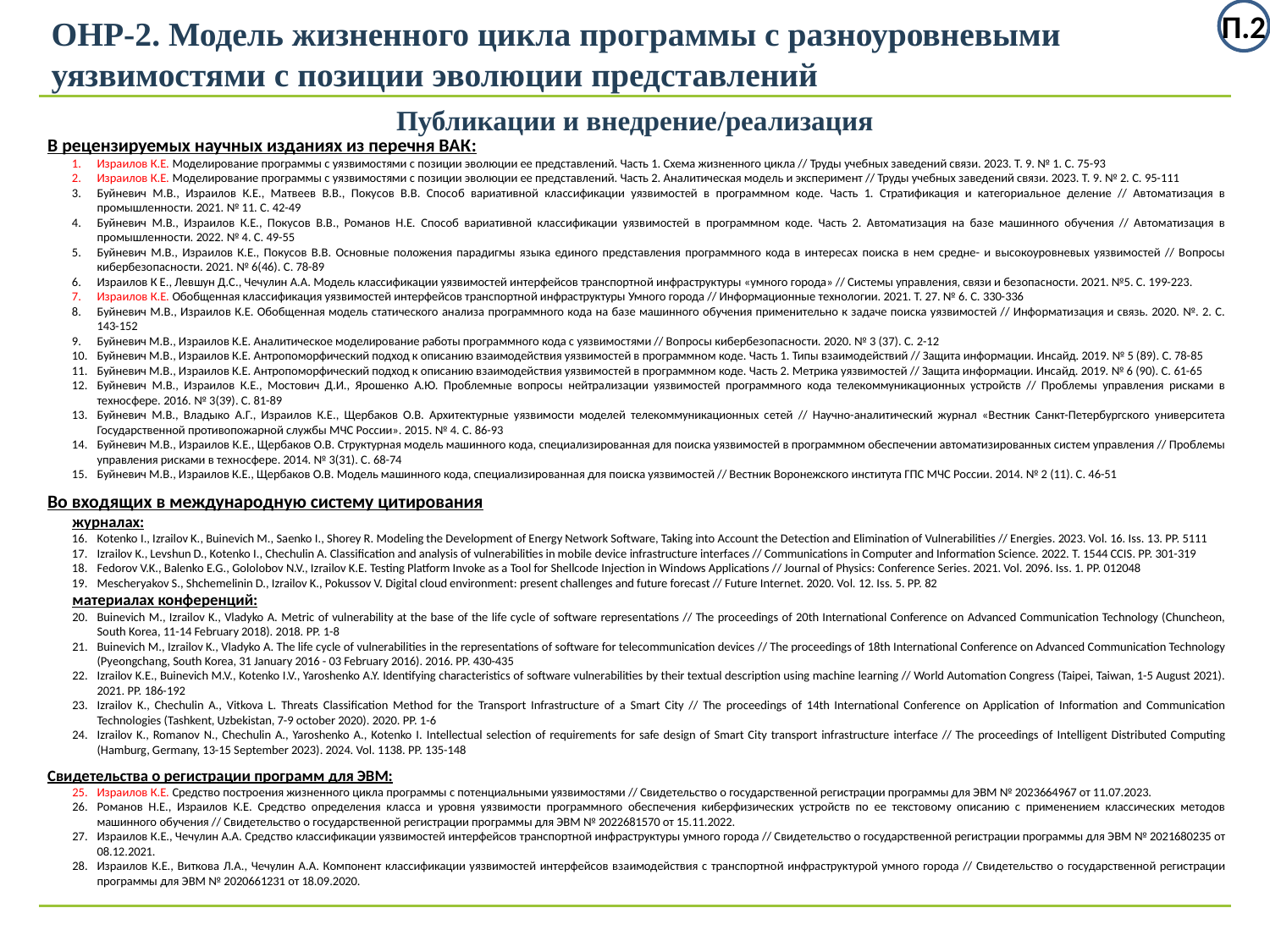

П.2
ОНР-2. Модель жизненного цикла программы с разноуровневыми уязвимостями с позиции эволюции представлений
Публикации и внедрение/реализация
В рецензируемых научных изданиях из перечня ВАК:
Израилов К.Е. Моделирование программы с уязвимостями с позиции эволюции ее представлений. Часть 1. Схема жизненного цикла // Труды учебных заведений связи. 2023. Т. 9. № 1. С. 75-93
Израилов К.Е. Моделирование программы с уязвимостями с позиции эволюции ее представлений. Часть 2. Аналитическая модель и эксперимент // Труды учебных заведений связи. 2023. Т. 9. № 2. С. 95-111
Буйневич М.В., Израилов К.Е., Матвеев В.В., Покусов В.В. Способ вариативной классификации уязвимостей в программном коде. Часть 1. Стратификация и категориальное деление // Автоматизация в промышленности. 2021. № 11. С. 42-49
Буйневич М.В., Израилов К.Е., Покусов В.В., Романов Н.Е. Способ вариативной классификации уязвимостей в программном коде. Часть 2. Автоматизация на базе машинного обучения // Автоматизация в промышленности. 2022. № 4. С. 49-55
Буйневич М.В., Израилов К.Е., Покусов В.В. Основные положения парадигмы языка единого представления программного кода в интересах поиска в нем средне- и высокоуровневых уязвимостей // Вопросы кибербезопасности. 2021. № 6(46). С. 78-89
Израилов К Е., Левшун Д.С., Чечулин А.А. Модель классификации уязвимостей интерфейсов транспортной инфраструктуры «умного города» // Системы управления, связи и безопасности. 2021. №5. С. 199-223.
Израилов К.Е. Обобщенная классификация уязвимостей интерфейсов транспортной инфраструктуры Умного города // Информационные технологии. 2021. Т. 27. № 6. С. 330-336
Буйневич М.В., Израилов К.Е. Обобщенная модель статического анализа программного кода на базе машинного обучения применительно к задаче поиска уязвимостей // Информатизация и связь. 2020. №. 2. С. 143-152
Буйневич М.В., Израилов К.Е. Аналитическое моделирование работы программного кода с уязвимостями // Вопросы кибербезопасности. 2020. № 3 (37). С. 2-12
Буйневич М.В., Израилов К.Е. Антропоморфический подход к описанию взаимодействия уязвимостей в программном коде. Часть 1. Типы взаимодействий // Защита информации. Инсайд. 2019. № 5 (89). С. 78-85
Буйневич М.В., Израилов К.Е. Антропоморфический подход к описанию взаимодействия уязвимостей в программном коде. Часть 2. Метрика уязвимостей // Защита информации. Инсайд. 2019. № 6 (90). С. 61-65
Буйневич М.В., Израилов К.Е., Мостович Д.И., Ярошенко А.Ю. Проблемные вопросы нейтрализации уязвимостей программного кода телекоммуникационных устройств // Проблемы управления рисками в техносфере. 2016. № 3(39). С. 81-89
Буйневич М.В., Владыко А.Г., Израилов К.Е., Щербаков О.В. Архитектурные уязвимости моделей телекоммуникационных сетей // Научно-аналитический журнал «Вестник Санкт-Петербургского университета Государственной противопожарной службы МЧС России». 2015. № 4. С. 86-93
Буйневич М.В., Израилов К.Е., Щербаков О.В. Структурная модель машинного кода, специализированная для поиска уязвимостей в программном обеспечении автоматизированных систем управления // Проблемы управления рисками в техносфере. 2014. № 3(31). С. 68-74
Буйневич М.В., Израилов К.Е., Щербаков О.В. Модель машинного кода, специализированная для поиска уязвимостей // Вестник Воронежского института ГПС МЧС России. 2014. № 2 (11). С. 46-51

Во входящих в международную систему цитирования
журналах:
Kotenko I., Izrailov K., Buinevich M., Saenko I., Shorey R. Modeling the Development of Energy Network Software, Taking into Account the Detection and Elimination of Vulnerabilities // Energies. 2023. Vol. 16. Iss. 13. PP. 5111
Izrailov K., Levshun D., Kotenko I., Chechulin A. Classification and analysis of vulnerabilities in mobile device infrastructure interfaces // Communications in Computer and Information Science. 2022. Т. 1544 CCIS. PP. 301-319
Fedorov V.K., Balenko E.G., Gololobov N.V., Izrailov K.E. Testing Platform Invoke as a Tool for Shellcode Injection in Windows Applications // Journal of Physics: Conference Series. 2021. Vol. 2096. Iss. 1. PP. 012048
Mescheryakov S., Shchemelinin D., Izrailov K., Pokussov V. Digital cloud environment: present challenges and future forecast // Future Internet. 2020. Vol. 12. Iss. 5. PP. 82
материалах конференций:
Buinevich M., Izrailov K., Vladyko A. Metric of vulnerability at the base of the life cycle of software representations // The proceedings of 20th International Conference on Advanced Communication Technology (Chuncheon, South Korea, 11-14 February 2018). 2018. PP. 1-8
Buinevich M., Izrailov K., Vladyko A. The life cycle of vulnerabilities in the representations of software for telecommunication devices // The proceedings of 18th International Conference on Advanced Communication Technology (Pyeongchang, South Korea, 31 January 2016 - 03 February 2016). 2016. PP. 430-435
Izrailov K.E., Buinevich M.V., Kotenko I.V., Yaroshenko A.Y. Identifying characteristics of software vulnerabilities by their textual description using machine learning // World Automation Congress (Taipei, Taiwan, 1-5 August 2021). 2021. PP. 186-192
Izrailov K., Chechulin A., Vitkova L. Threats Classification Method for the Transport Infrastructure of a Smart City // The proceedings of 14th International Conference on Application of Information and Communication Technologies (Tashkent, Uzbekistan, 7-9 october 2020). 2020. PP. 1-6
Izrailov K., Romanov N., Chechulin A., Yaroshenko A., Kotenko I. Intellectual selection of requirements for safe design of Smart City transport infrastructure interface // The proceedings of Intelligent Distributed Computing (Hamburg, Germany, 13-15 September 2023). 2024. Vol. 1138. PP. 135-148

Свидетельства о регистрации программ для ЭВМ:
Израилов К.Е. Средство построения жизненного цикла программы с потенциальными уязвимостями // Свидетельство о государственной регистрации программы для ЭВМ № 2023664967 от 11.07.2023.
Романов Н.Е., Израилов К.Е. Средство определения класса и уровня уязвимости программного обеспечения киберфизических устройств по ее текстовому описанию с применением классических методов машинного обучения // Свидетельство о государственной регистрации программы для ЭВМ № 2022681570 от 15.11.2022.
Израилов К.Е., Чечулин А.А. Средство классификации уязвимостей интерфейсов транспортной инфраструктуры умного города // Свидетельство о государственной регистрации программы для ЭВМ № 2021680235 от 08.12.2021.
Израилов К.Е., Виткова Л.А., Чечулин А.А. Компонент классификации уязвимостей интерфейсов взаимодействия с транспортной инфраструктурой умного города // Свидетельство о государственной регистрации программы для ЭВМ № 2020661231 от 18.09.2020.